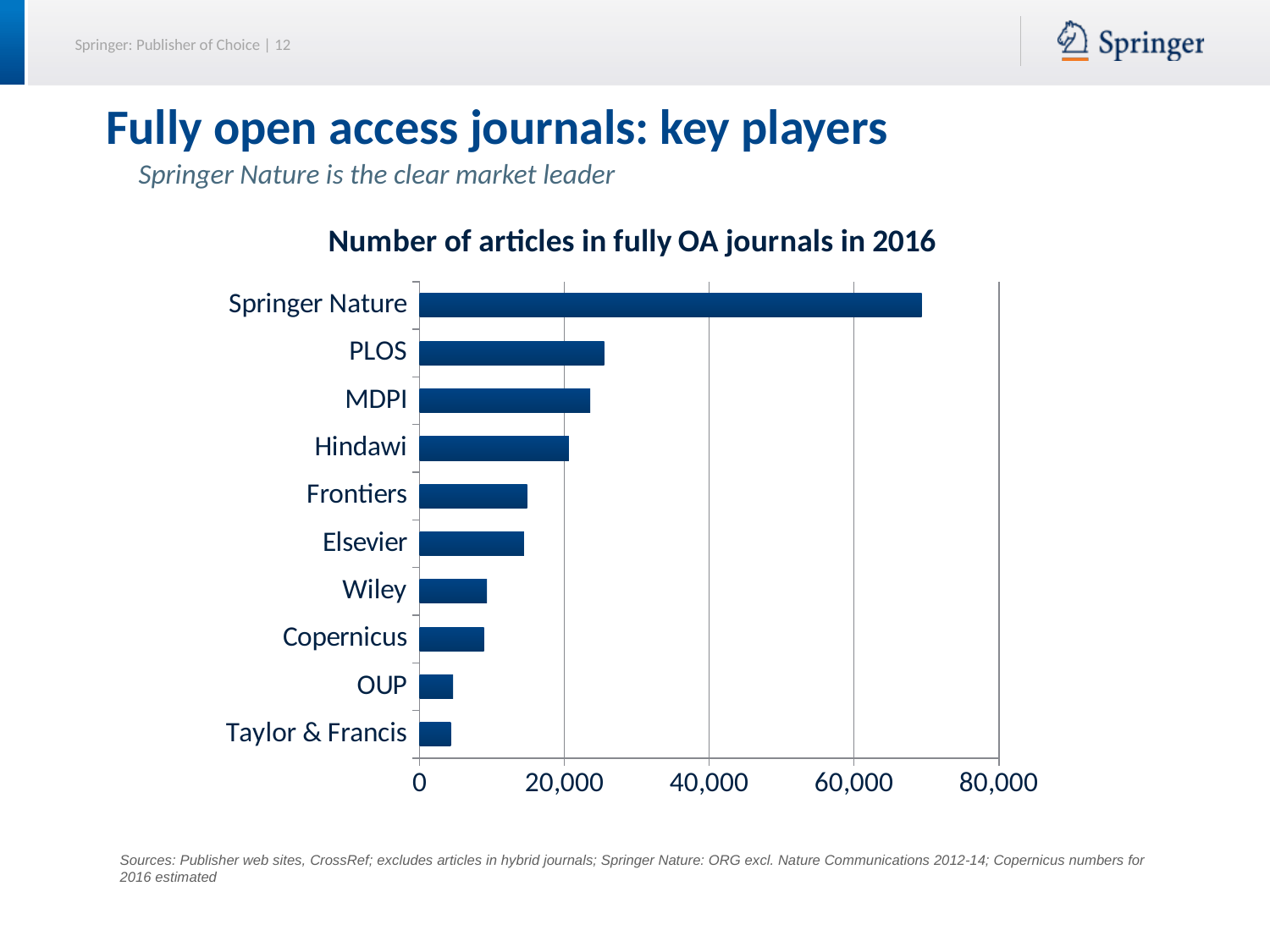

# Fully open access journals: key players
Springer Nature is the clear market leader

### Chart: Number of articles in fully OA journals in 2016

| Category | Series 1 |
|---|---|
| Taylor & Francis | 4283.0 |
| OUP | 4604.0 |
| Copernicus | 8879.0 |
| Wiley | 9294.0 |
| Elsevier | 14398.0 |
| Frontiers | 14848.0 |
| Hindawi | 20602.0 |
| MDPI | 23568.0 |
| PLOS | 25472.0 |
| Springer Nature | 69352.0 |
Sources: Publisher web sites, CrossRef; excludes articles in hybrid journals; Springer Nature: ORG excl. Nature Communications 2012-14; Copernicus numbers for 2016 estimated